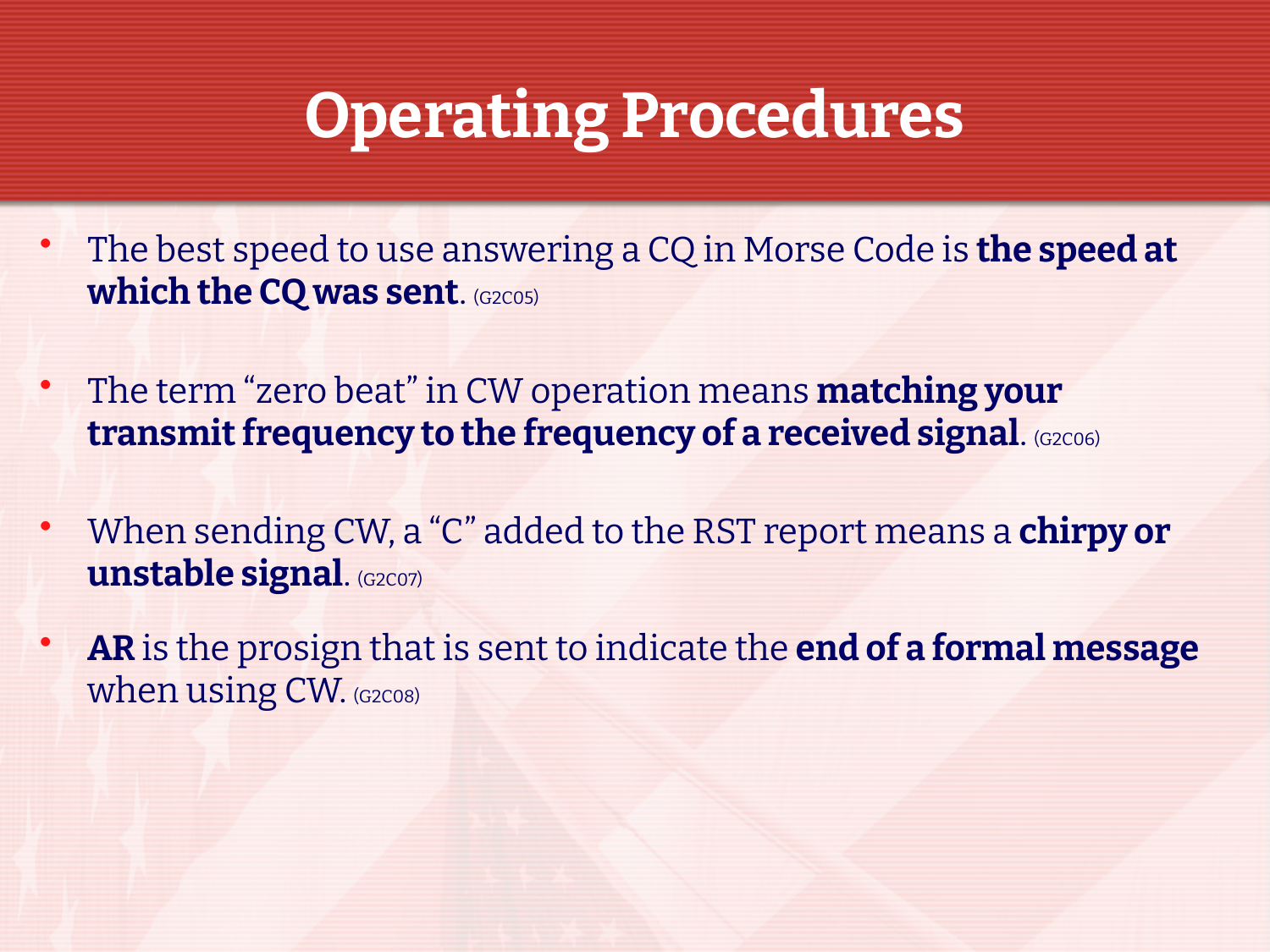

# Operating Procedures
The best speed to use answering a CQ in Morse Code is the speed at which the CQ was sent. (G2C05)

The term “zero beat” in CW operation means matching your transmit frequency to the frequency of a received signal. (G2C06)

When sending CW, a “C” added to the RST report means a chirpy or unstable signal. (G2C07)

AR is the prosign that is sent to indicate the end of a formal message when using CW. (G2C08)